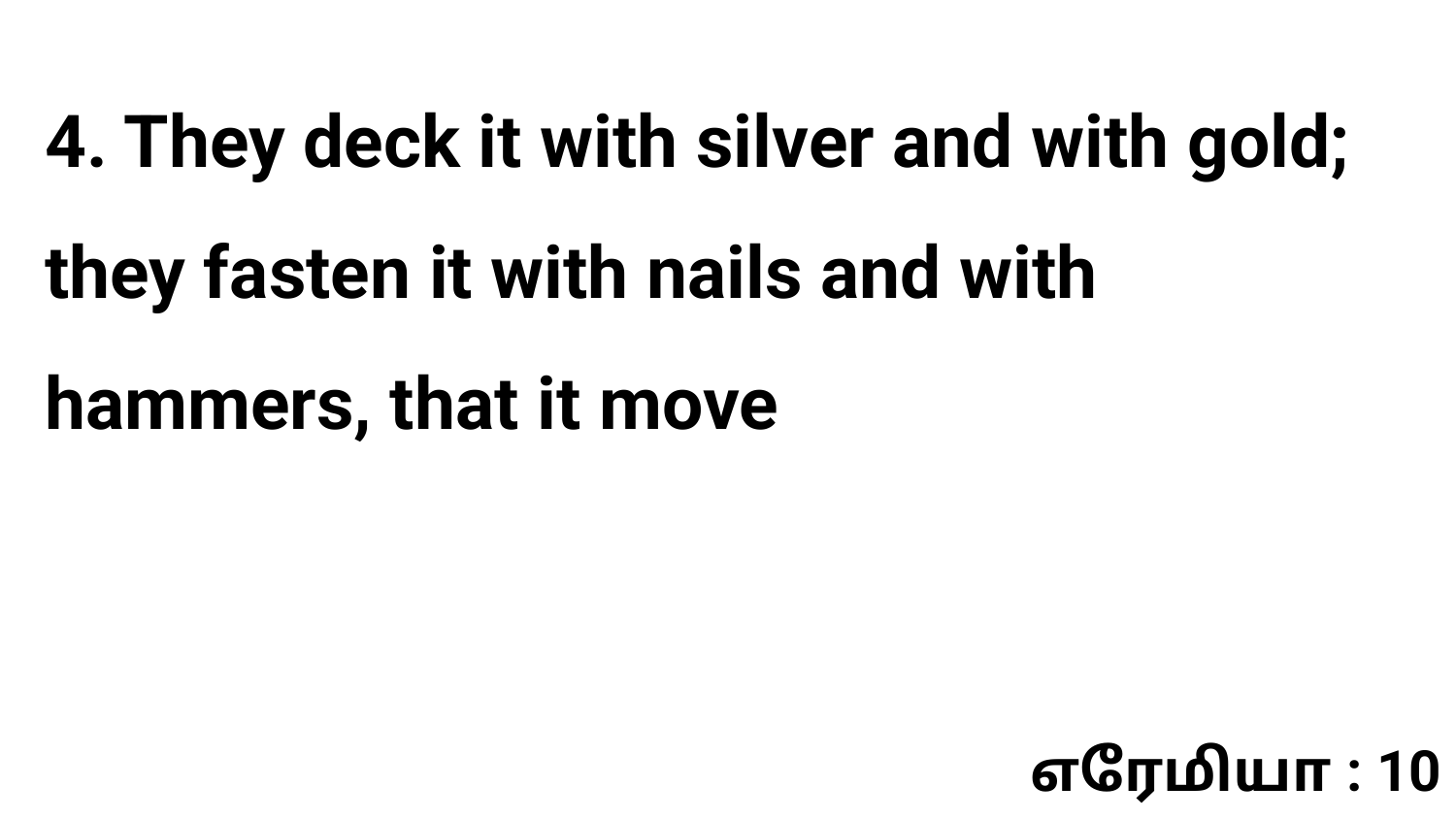

4. They deck it with silver and with gold; they fasten it with nails and with hammers, that it move
எரேமியா : 10